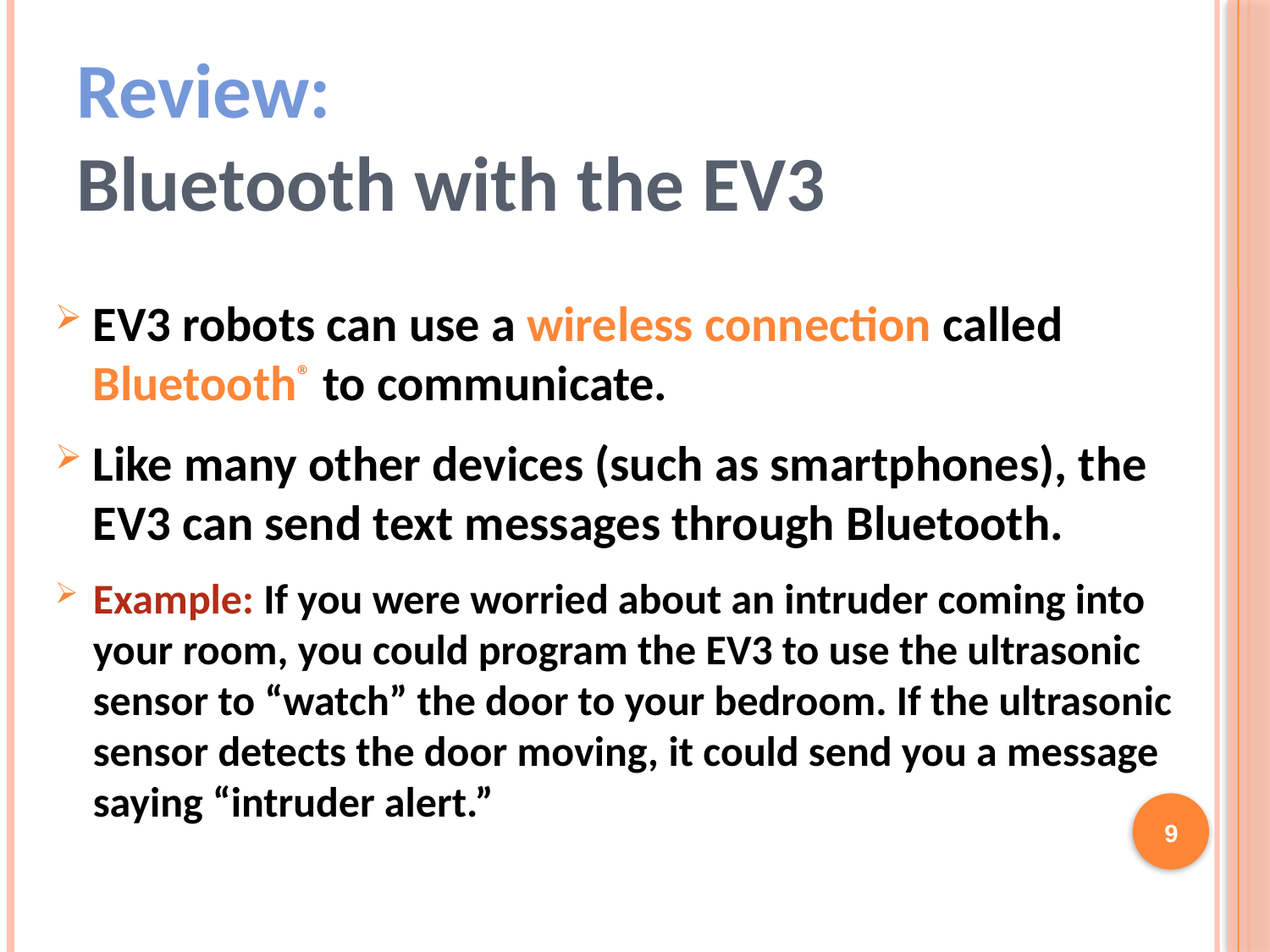

# Review: Bluetooth with the EV3
EV3 robots can use a wireless connection called Bluetooth® to communicate.
Like many other devices (such as smartphones), the EV3 can send text messages through Bluetooth.
Example: If you were worried about an intruder coming into your room, you could program the EV3 to use the ultrasonic sensor to “watch” the door to your bedroom. If the ultrasonic sensor detects the door moving, it could send you a message saying “intruder alert.”
9